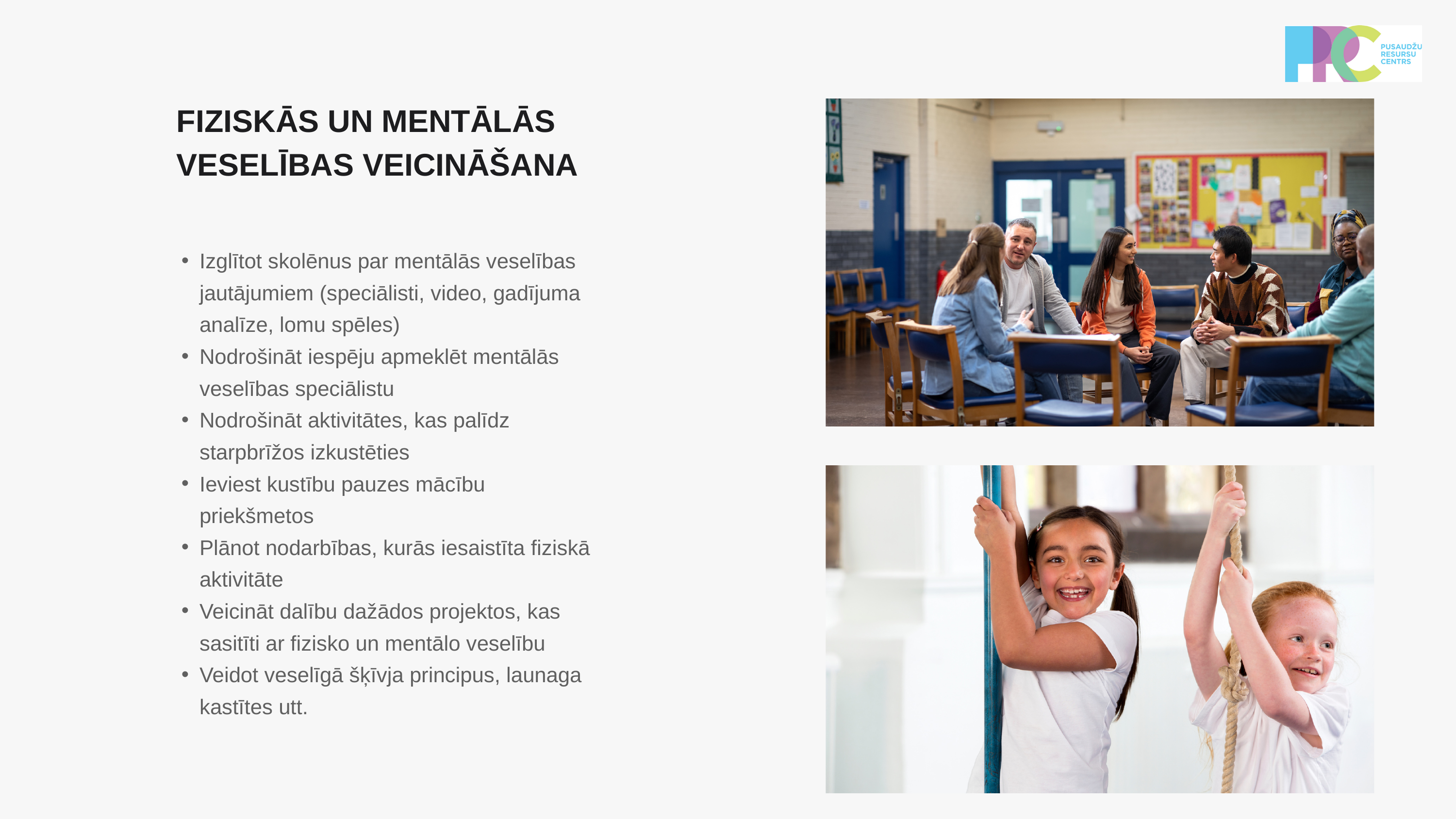

FIZISKĀS UN MENTĀLĀS VESELĪBAS VEICINĀŠANA

Izglītot skolēnus par mentālās veselības jautājumiem (speciālisti, video, gadījuma analīze, lomu spēles)
Nodrošināt iespēju apmeklēt mentālās veselības speciālistu
Nodrošināt aktivitātes, kas palīdz starpbrīžos izkustēties
Ieviest kustību pauzes mācību priekšmetos
Plānot nodarbības, kurās iesaistīta fiziskā aktivitāte
Veicināt dalību dažādos projektos, kas sasitīti ar fizisko un mentālo veselību
Veidot veselīgā šķīvja principus, launaga kastītes utt.